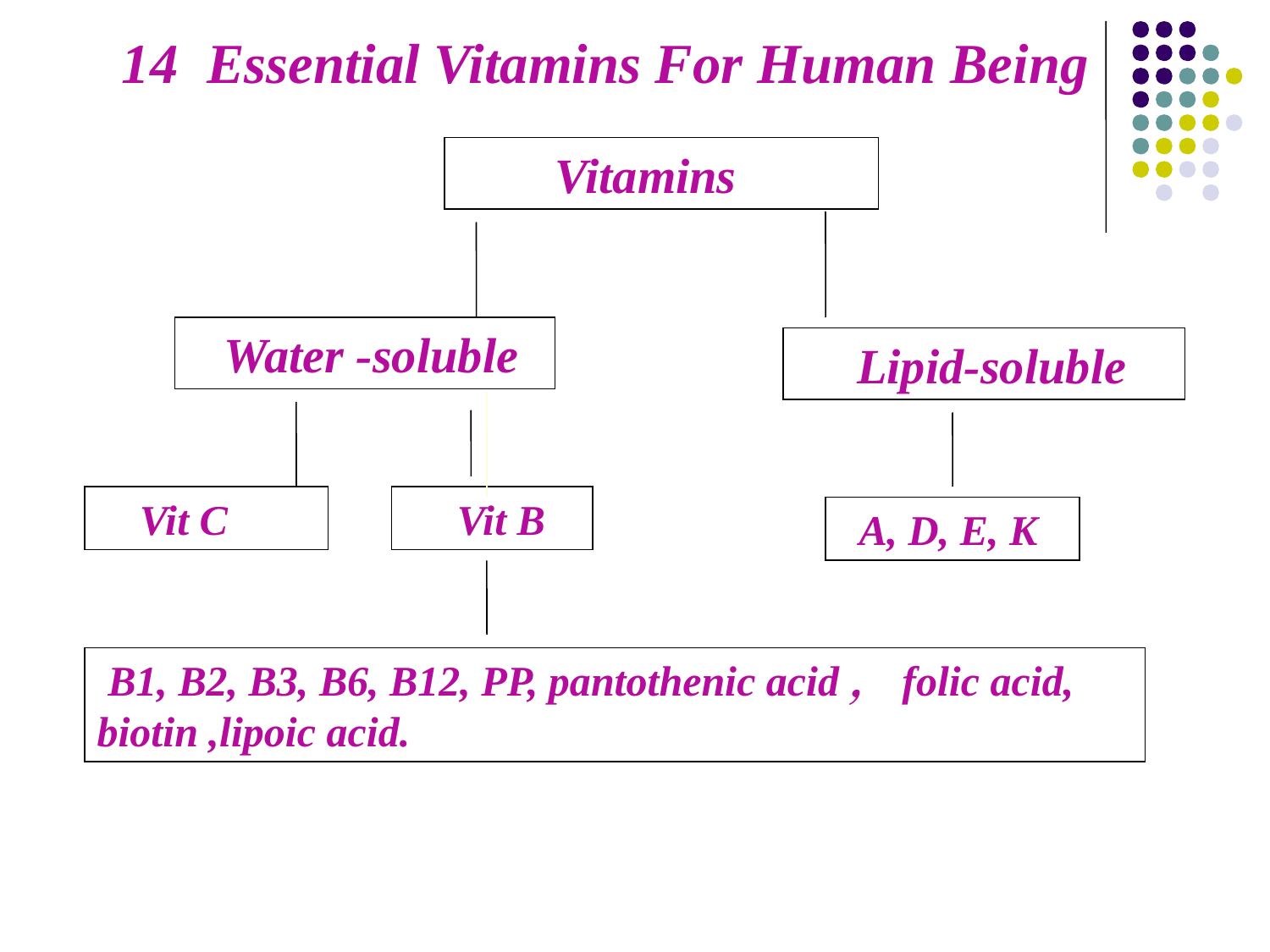

14  Essential Vitamins For Human Being
        Vitamins

   Water -soluble
     Lipid-soluble

    Vit C
     Vit B
  A, D, E, K

 B1, B2, B3, B6, B12, PP, pantothenic acid，folic acid, biotin ,lipoic acid.